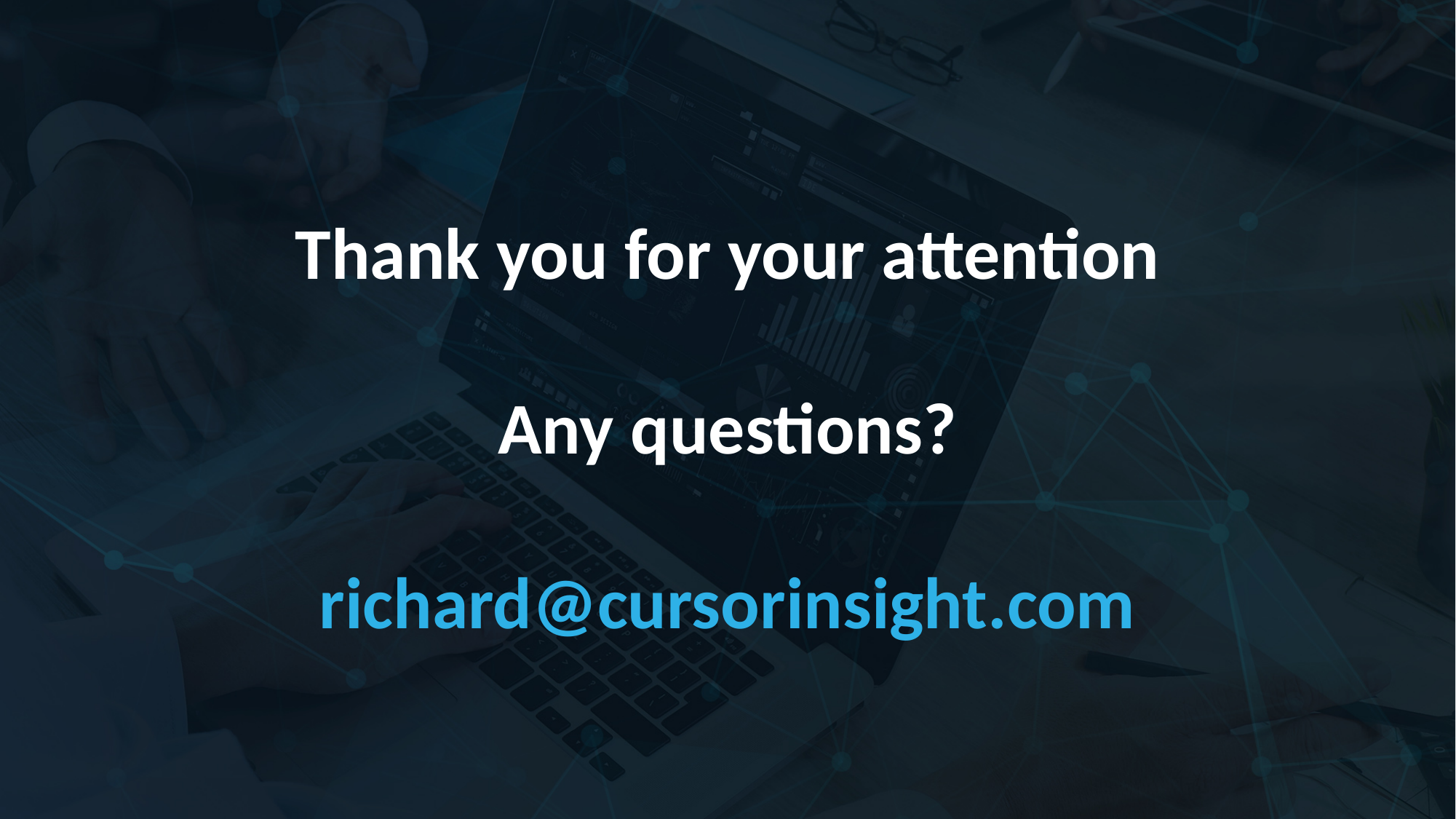

Thank you for your attention

Any questions?

richard@cursorinsight.com